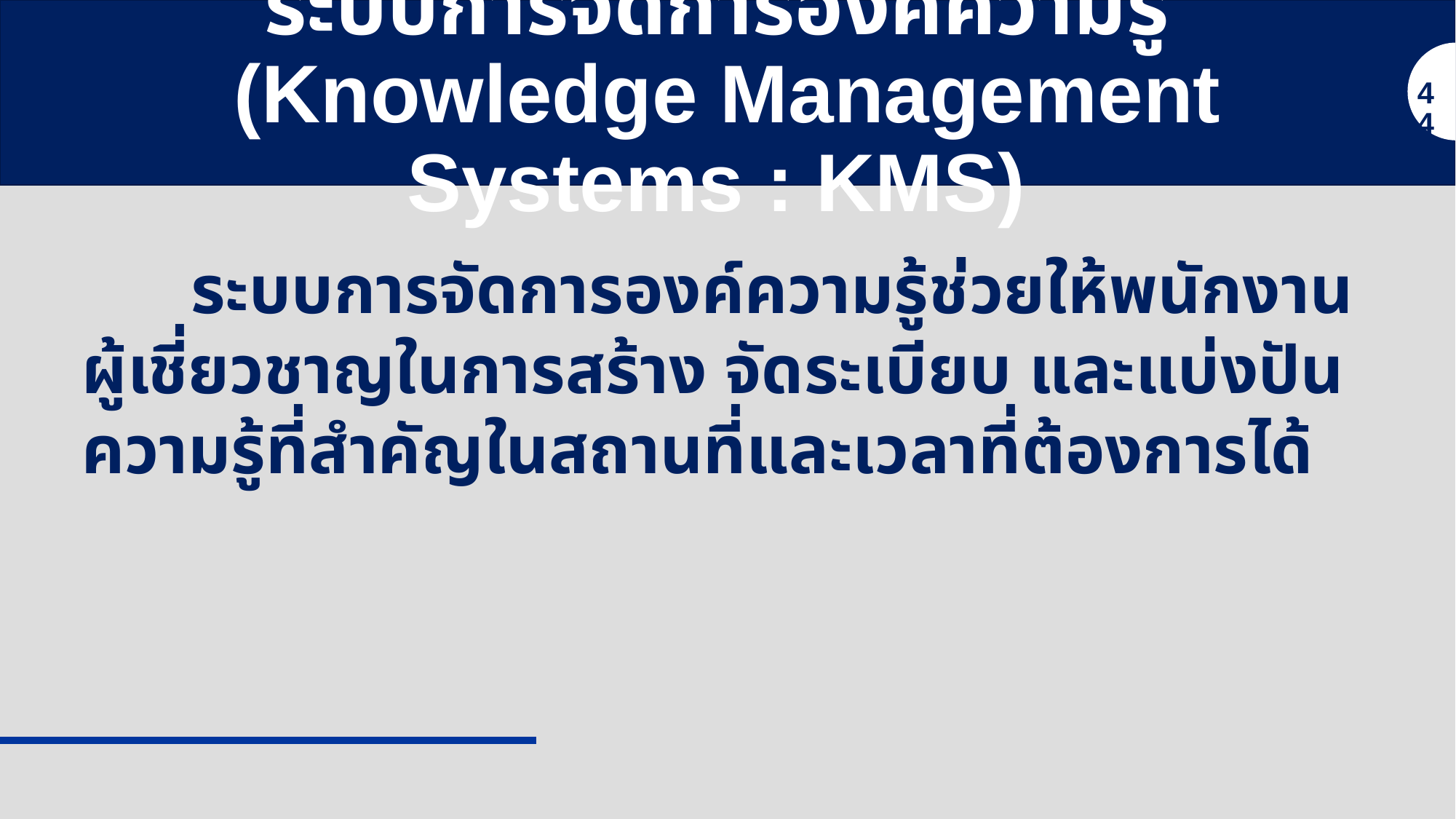

# ระบบการจัดการองค์ความรู้ (Knowledge Management Systems : KMS)
44
	ระบบการจัดการองค์ความรู้ช่วยให้พนักงานผู้เชี่ยวชาญในการสร้าง จัดระเบียบ และแบ่งปันความรู้ที่สำคัญในสถานที่และเวลาที่ต้องการได้